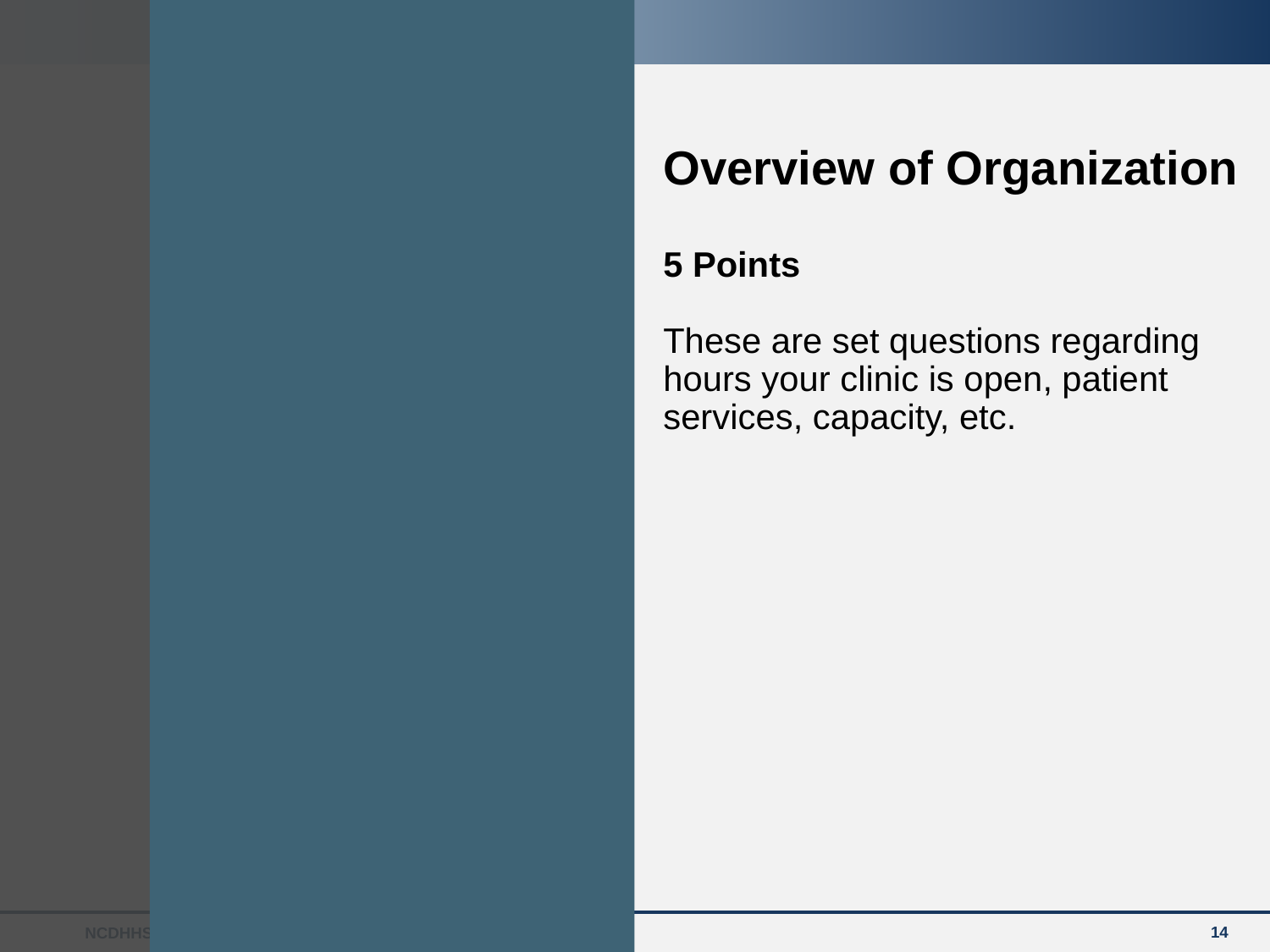

# Overview of Organization 5 Points These are set questions regarding hours your clinic is open, patient services, capacity, etc.